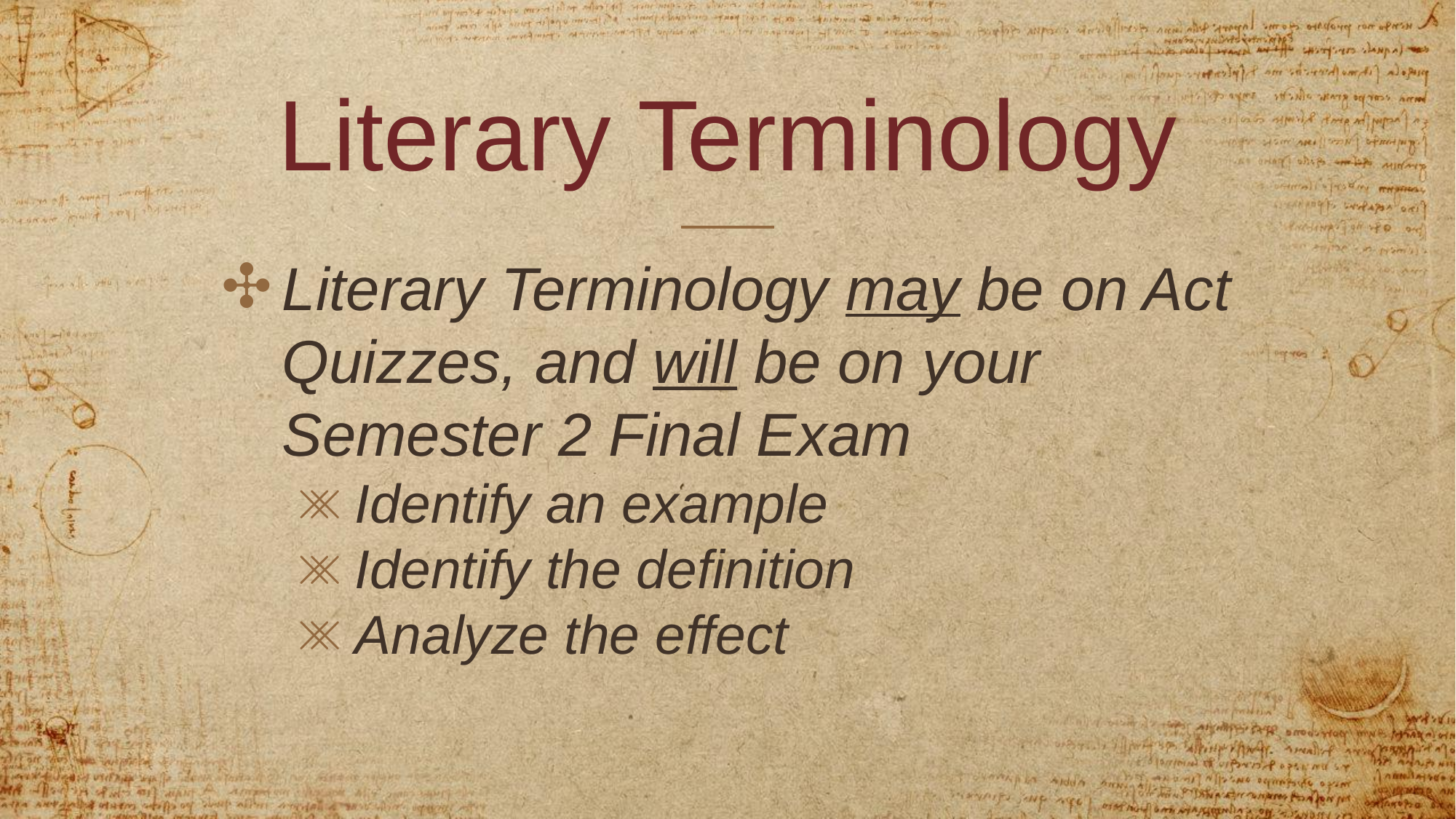

# Literary Terminology
Literary Terminology may be on Act Quizzes, and will be on your Semester 2 Final Exam
Identify an example
Identify the definition
Analyze the effect